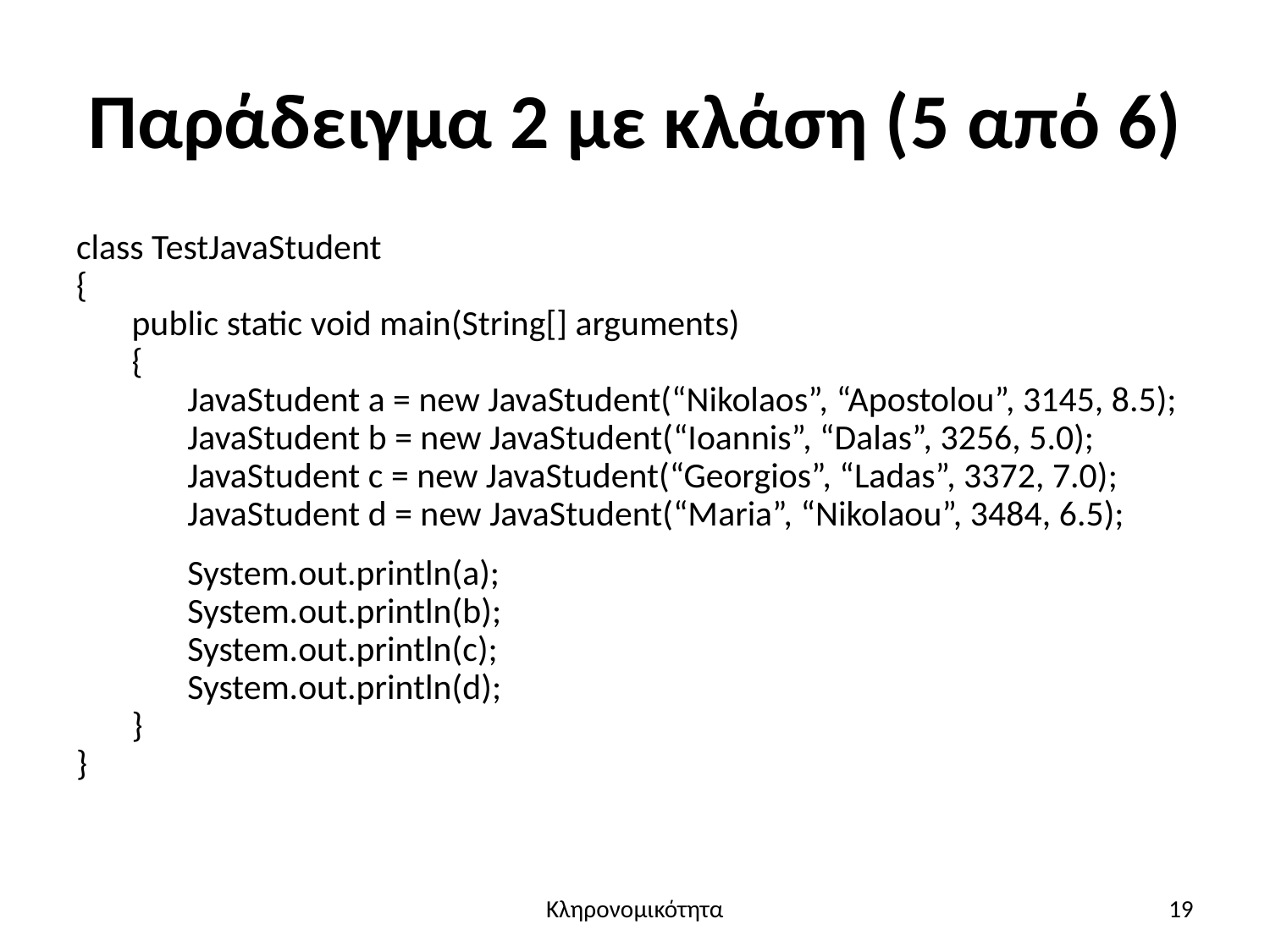

# Παράδειγμα 2 με κλάση (5 από 6)
class TestJavaStudent
{
public static void main(String[] arguments)
{
JavaStudent a = new JavaStudent(“Nikolaos”, “Apostolou”, 3145, 8.5);
JavaStudent b = new JavaStudent(“Ioannis”, “Dalas”, 3256, 5.0);
JavaStudent c = new JavaStudent(“Georgios”, “Ladas”, 3372, 7.0);
JavaStudent d = new JavaStudent(“Maria”, “Nikolaou”, 3484, 6.5);
System.out.println(a);
System.out.println(b);
System.out.println(c);
System.out.println(d);
}
}
Κληρονομικότητα
19